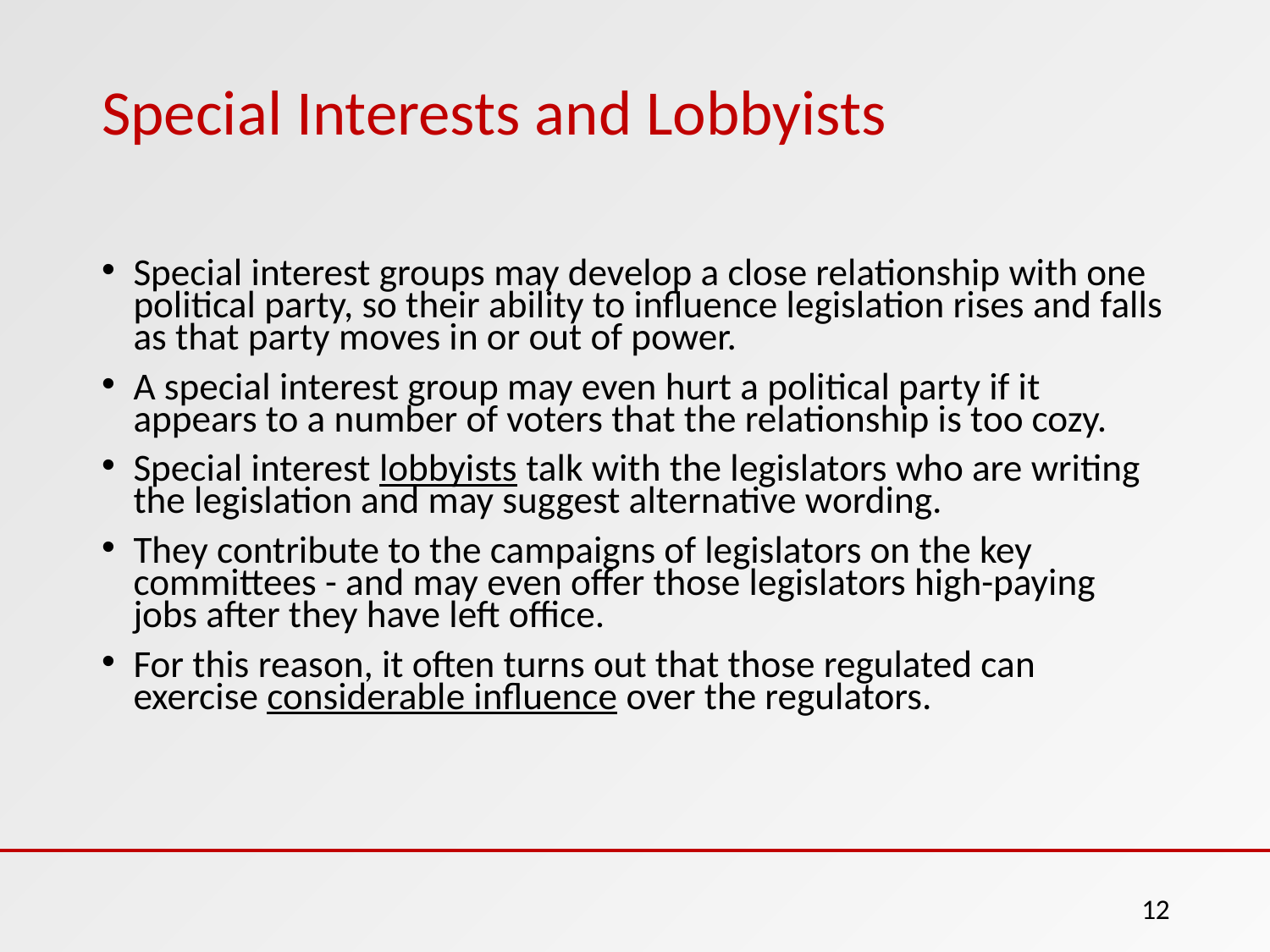

# Special Interests and Lobbyists
Special interest groups may develop a close relationship with one political party, so their ability to influence legislation rises and falls as that party moves in or out of power.
A special interest group may even hurt a political party if it appears to a number of voters that the relationship is too cozy.
Special interest lobbyists talk with the legislators who are writing the legislation and may suggest alternative wording.
They contribute to the campaigns of legislators on the key committees - and may even offer those legislators high-paying jobs after they have left office.
For this reason, it often turns out that those regulated can exercise considerable influence over the regulators.

12